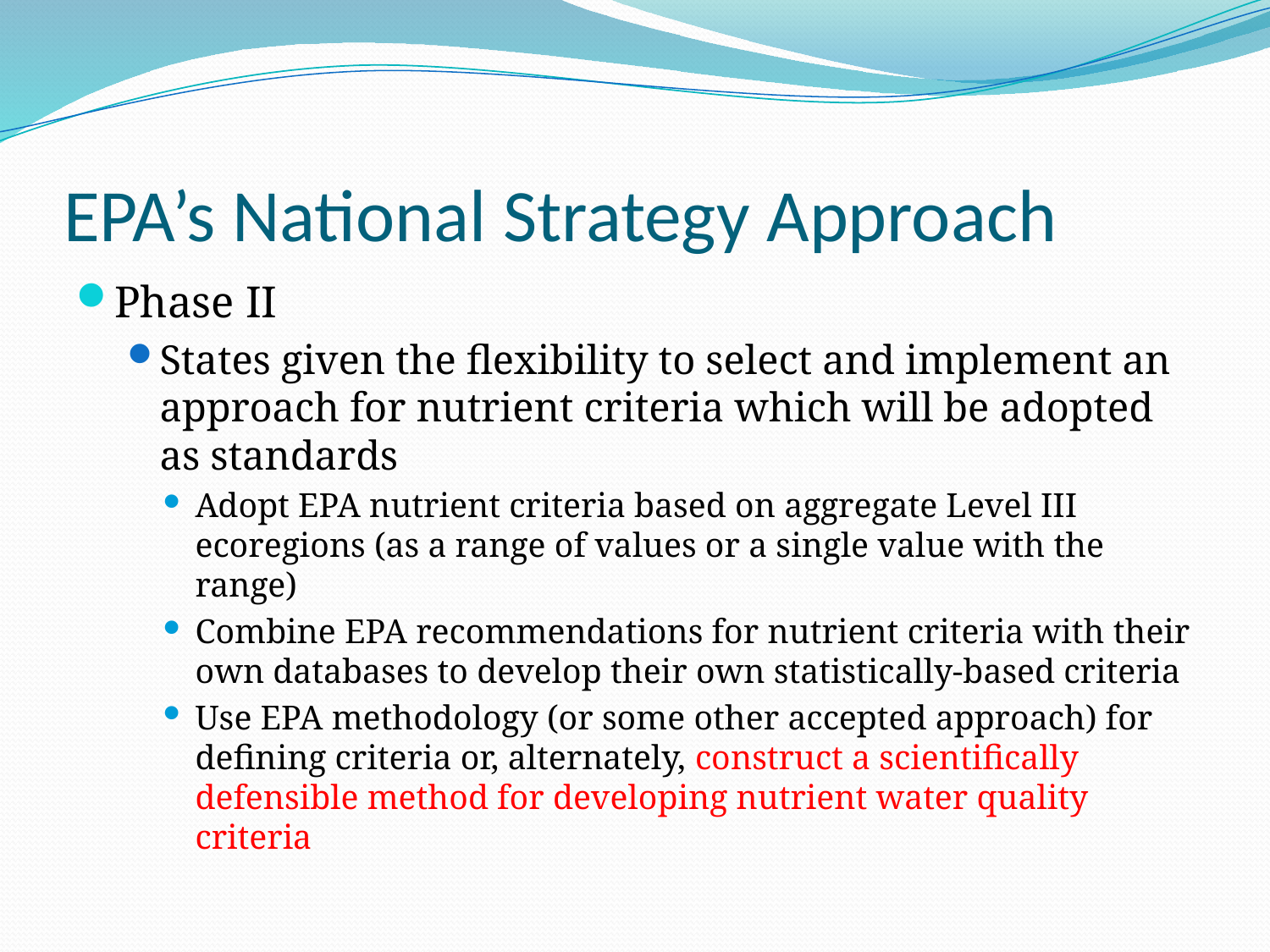

# EPA’s National Strategy Approach
Phase II
States given the flexibility to select and implement an approach for nutrient criteria which will be adopted as standards
Adopt EPA nutrient criteria based on aggregate Level III ecoregions (as a range of values or a single value with the range)
Combine EPA recommendations for nutrient criteria with their own databases to develop their own statistically-based criteria
Use EPA methodology (or some other accepted approach) for defining criteria or, alternately, construct a scientifically defensible method for developing nutrient water quality criteria